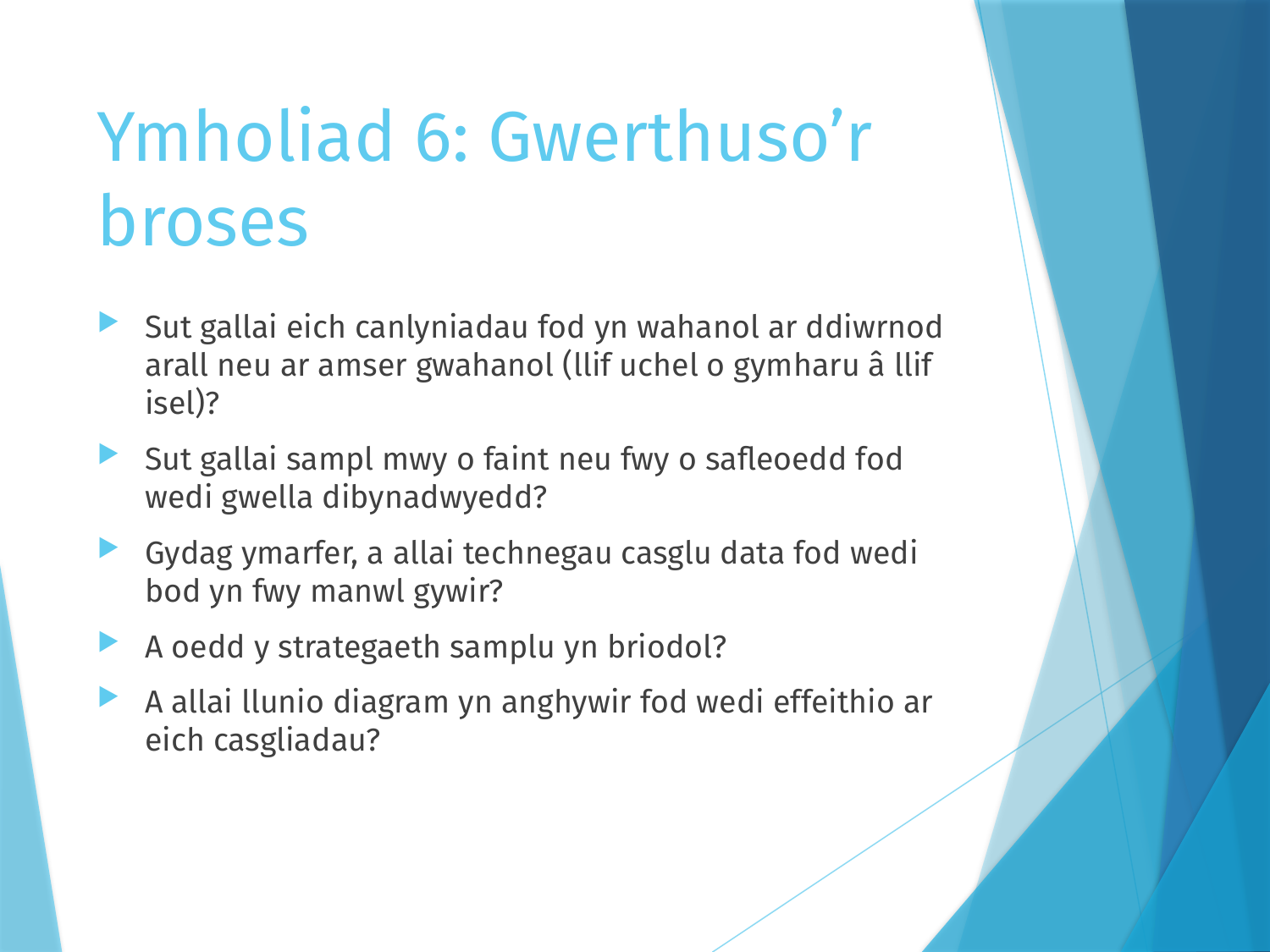

# Ymholiad 6: Gwerthuso’r broses
Sut gallai eich canlyniadau fod yn wahanol ar ddiwrnod arall neu ar amser gwahanol (llif uchel o gymharu â llif isel)?
Sut gallai sampl mwy o faint neu fwy o safleoedd fod wedi gwella dibynadwyedd?
Gydag ymarfer, a allai technegau casglu data fod wedi bod yn fwy manwl gywir?
A oedd y strategaeth samplu yn briodol?
A allai llunio diagram yn anghywir fod wedi effeithio ar eich casgliadau?